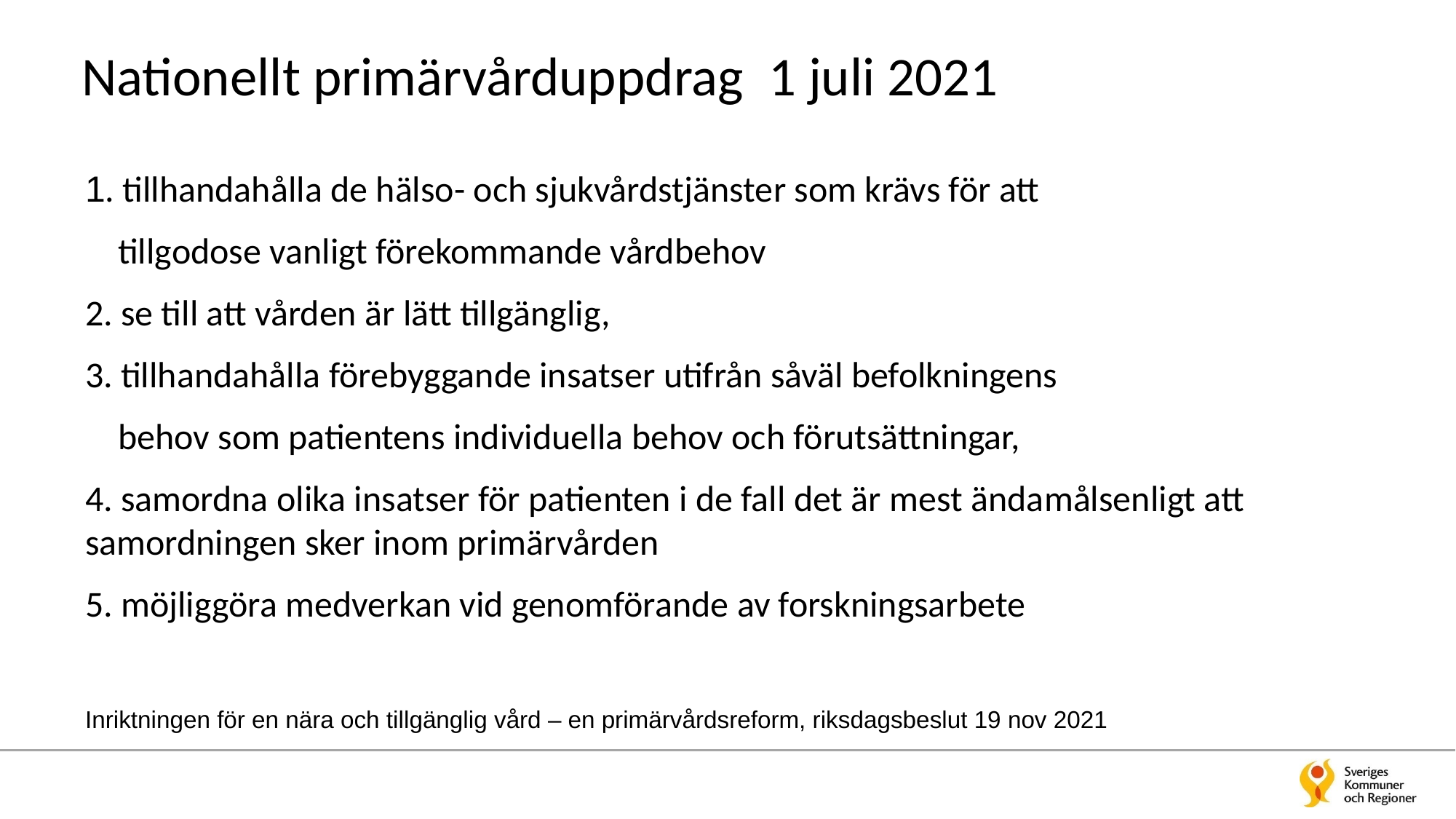

# Nationellt primärvårduppdrag  1 juli 2021
1. tillhandahålla de hälso- och sjukvårdstjänster som krävs för att
    tillgodose vanligt förekommande vårdbehov
2. se till att vården är lätt tillgänglig,
3. tillhandahålla förebyggande insatser utifrån såväl befolkningens
    behov som patientens individuella behov och förutsättningar,
4. samordna olika insatser för patienten i de fall det är mest ändamålsenligt att      samordningen sker inom primärvården
5. möjliggöra medverkan vid genomförande av forskningsarbete

Inriktningen för en nära och tillgänglig vård – en primärvårdsreform, riksdagsbeslut 19 nov 2021